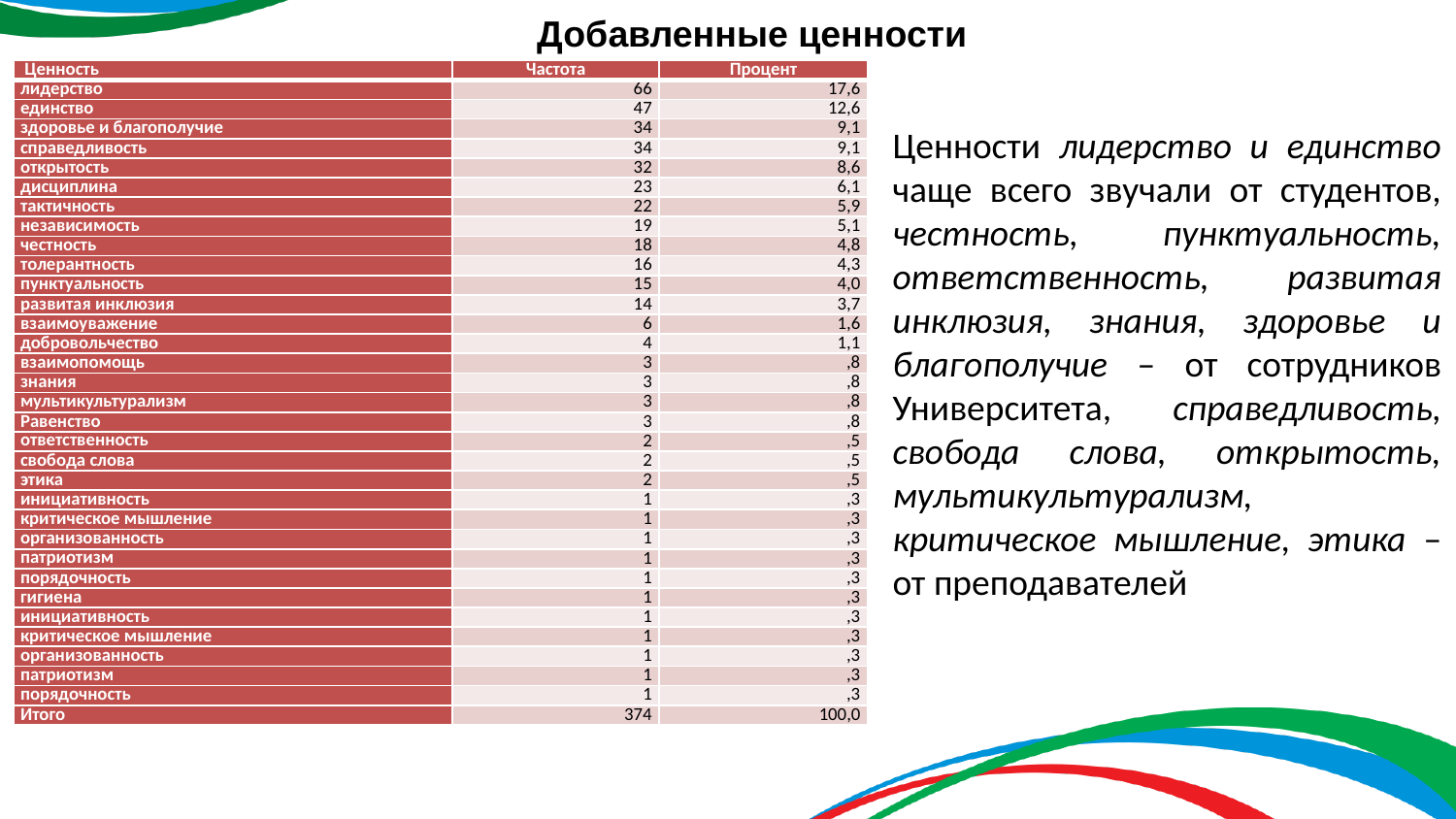

# Добавленные ценности
| Ценность | Частота | Процент |
| --- | --- | --- |
| лидерство | 66 | 17,6 |
| единство | 47 | 12,6 |
| здоровье и благополучие | 34 | 9,1 |
| справедливость | 34 | 9,1 |
| открытость | 32 | 8,6 |
| дисциплина | 23 | 6,1 |
| тактичность | 22 | 5,9 |
| независимость | 19 | 5,1 |
| честность | 18 | 4,8 |
| толерантность | 16 | 4,3 |
| пунктуальность | 15 | 4,0 |
| развитая инклюзия | 14 | 3,7 |
| взаимоуважение | 6 | 1,6 |
| добровольчество | 4 | 1,1 |
| взаимопомощь | 3 | ,8 |
| знания | 3 | ,8 |
| мультикультурализм | 3 | ,8 |
| Равенство | 3 | ,8 |
| ответственность | 2 | ,5 |
| свобода слова | 2 | ,5 |
| этика | 2 | ,5 |
| инициативность | 1 | ,3 |
| критическое мышление | 1 | ,3 |
| организованность | 1 | ,3 |
| патриотизм | 1 | ,3 |
| порядочность | 1 | ,3 |
| гигиена | 1 | ,3 |
| инициативность | 1 | ,3 |
| критическое мышление | 1 | ,3 |
| организованность | 1 | ,3 |
| патриотизм | 1 | ,3 |
| порядочность | 1 | ,3 |
| Итого | 374 | 100,0 |
Ценности лидерство и единство чаще всего звучали от студентов, честность, пунктуальность, ответственность, развитая инклюзия, знания, здоровье и благополучие – от сотрудников Университета, справедливость, свобода слова, открытость, мультикультурализм, критическое мышление, этика – от преподавателей